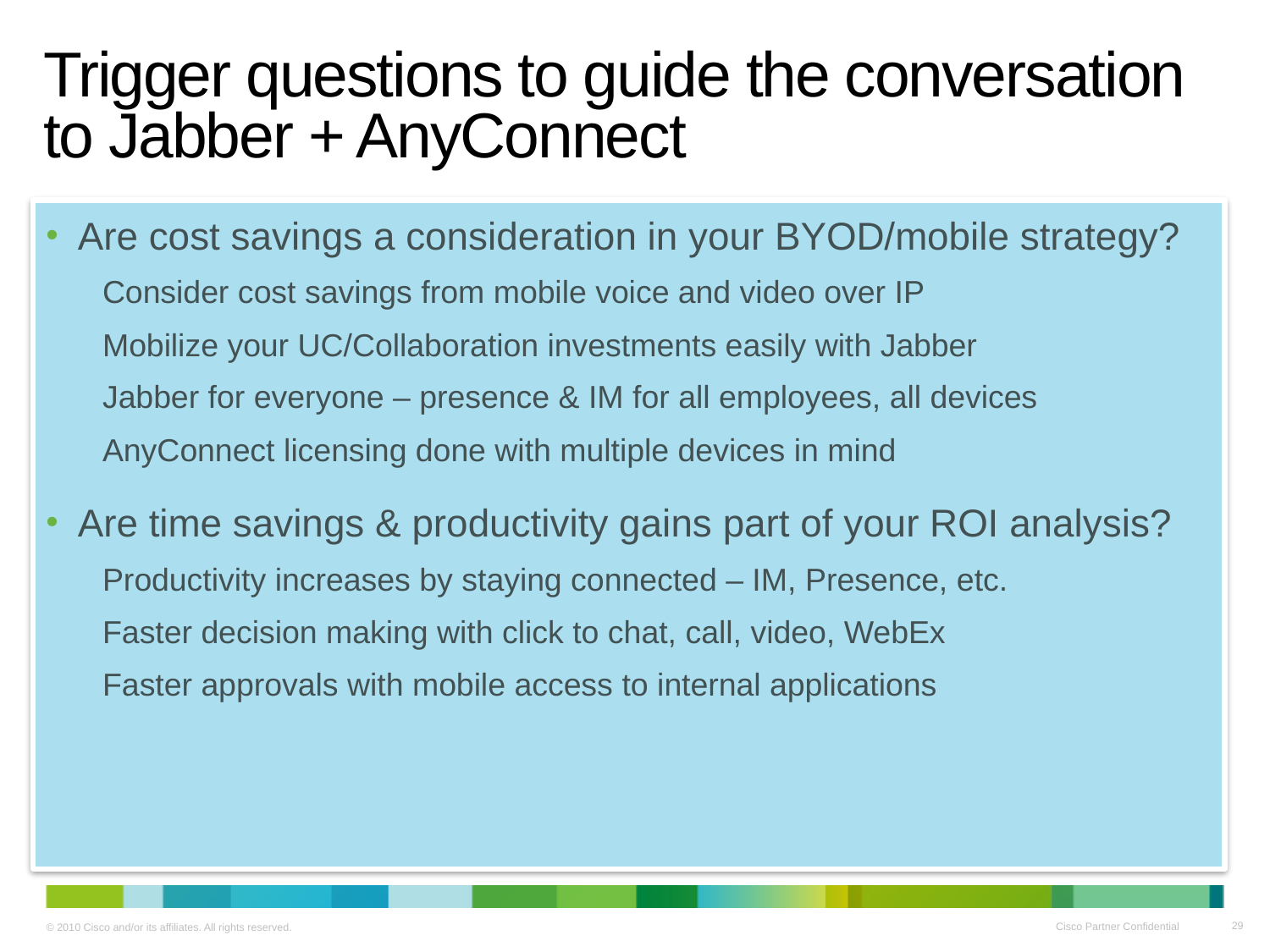

# Trigger questions to guide the conversation to Jabber + AnyConnect
Are cost savings a consideration in your BYOD/mobile strategy?
Consider cost savings from mobile voice and video over IP
Mobilize your UC/Collaboration investments easily with Jabber
Jabber for everyone – presence & IM for all employees, all devices
AnyConnect licensing done with multiple devices in mind
Are time savings & productivity gains part of your ROI analysis?
Productivity increases by staying connected – IM, Presence, etc.
Faster decision making with click to chat, call, video, WebEx
Faster approvals with mobile access to internal applications